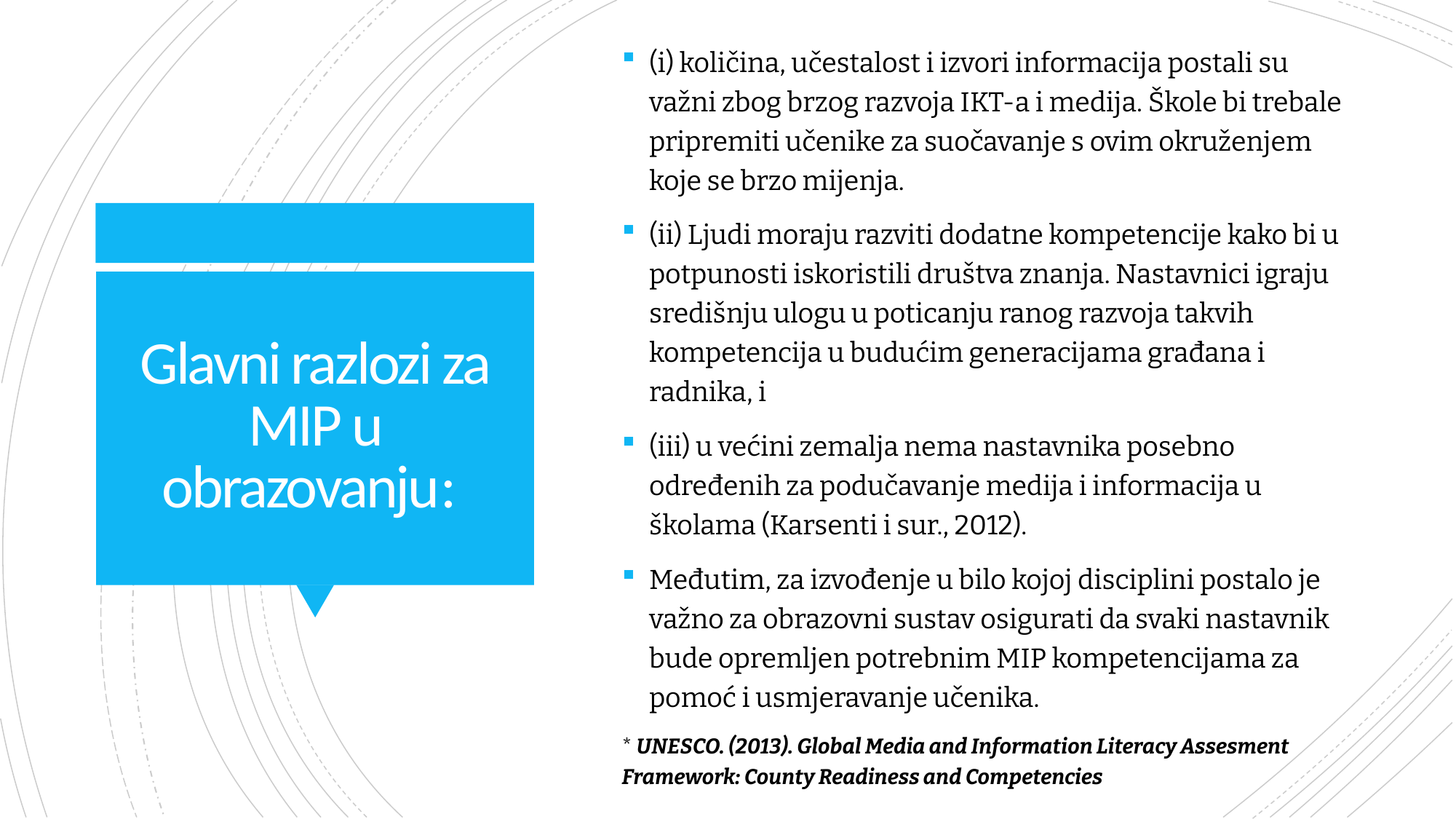

(i) količina, učestalost i izvori informacija postali su važni zbog brzog razvoja IKT-a i medija. Škole bi trebale pripremiti učenike za suočavanje s ovim okruženjem koje se brzo mijenja.
(ii) Ljudi moraju razviti dodatne kompetencije kako bi u potpunosti iskoristili društva znanja. Nastavnici igraju središnju ulogu u poticanju ranog razvoja takvih kompetencija u budućim generacijama građana i radnika, i
(iii) u većini zemalja nema nastavnika posebno određenih za podučavanje medija i informacija u školama (Karsenti i sur., 2012).
Međutim, za izvođenje u bilo kojoj disciplini postalo je važno za obrazovni sustav osigurati da svaki nastavnik bude opremljen potrebnim MIP kompetencijama za pomoć i usmjeravanje učenika.
* UNESCO. (2013). Global Media and Information Literacy Assesment Framework: County Readiness and Competencies
# Glavni razlozi za MIP u obrazovanju: